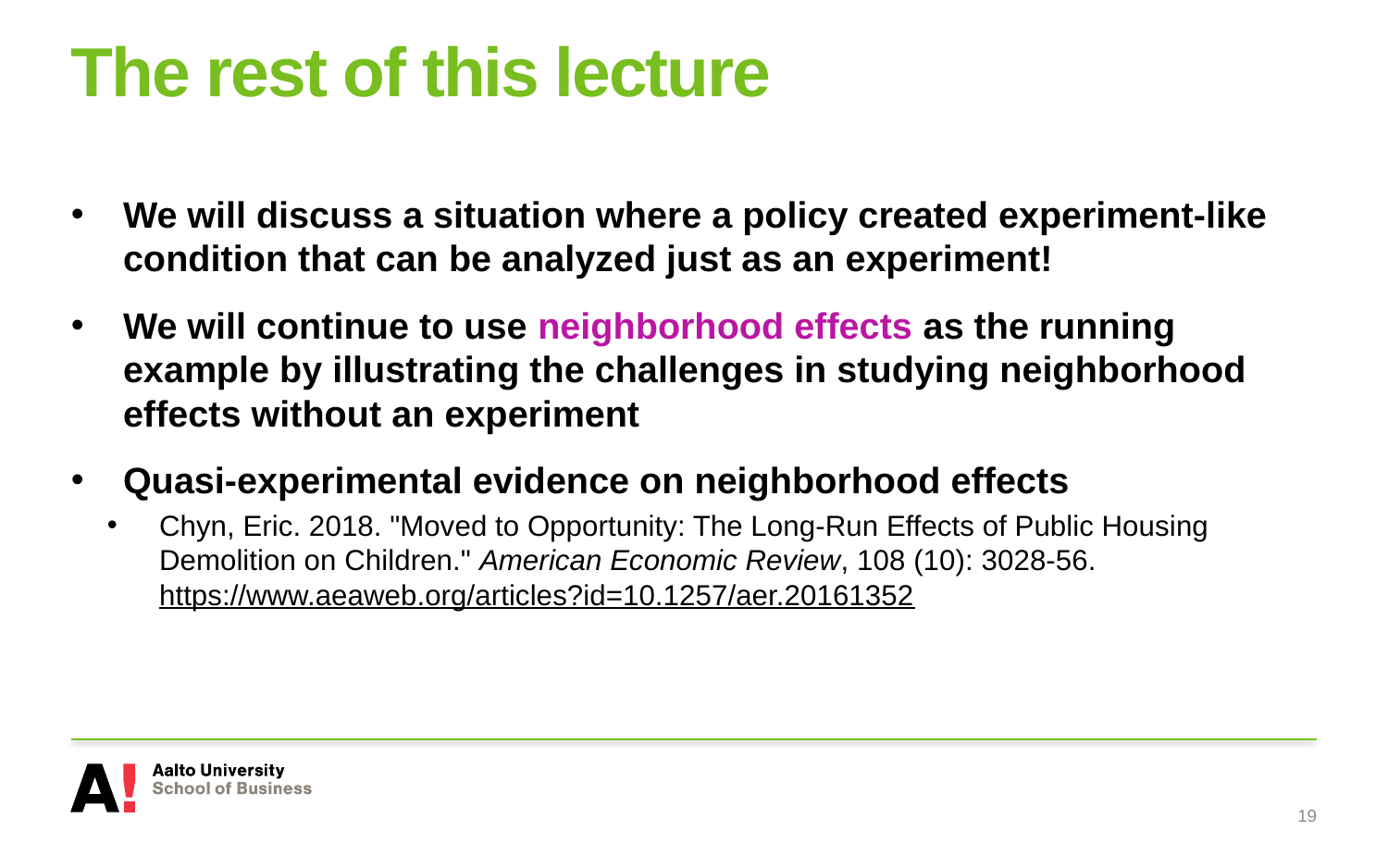

# The rest of this lecture
We will discuss a situation where a policy created experiment-like condition that can be analyzed just as an experiment!
We will continue to use neighborhood effects as the running example by illustrating the challenges in studying neighborhood effects without an experiment
Quasi-experimental evidence on neighborhood effects
Chyn, Eric. 2018. "Moved to Opportunity: The Long-Run Effects of Public Housing Demolition on Children." American Economic Review, 108 (10): 3028-56. https://www.aeaweb.org/articles?id=10.1257/aer.20161352

19